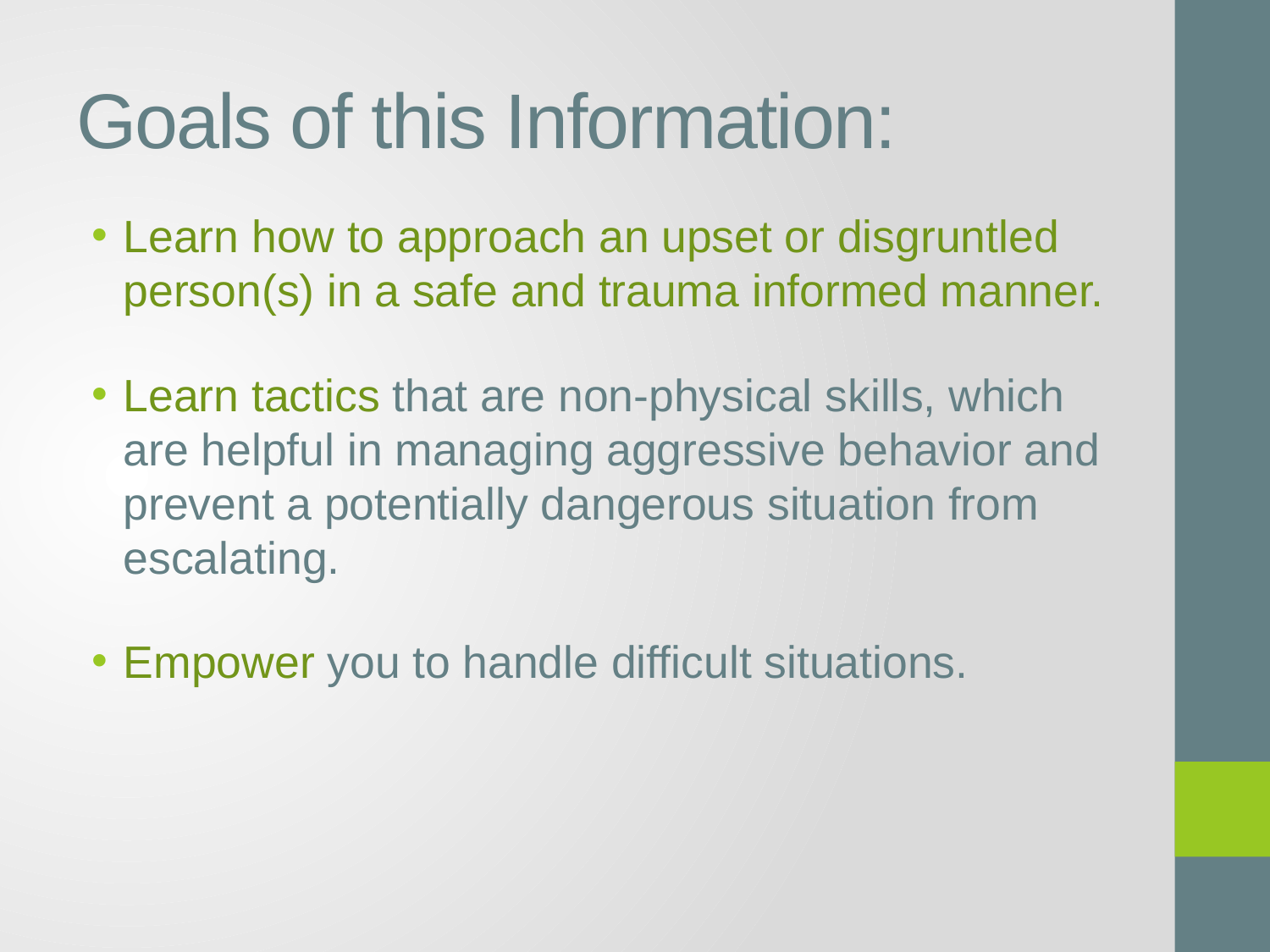

# Goals of this Information:
Learn how to approach an upset or disgruntled person(s) in a safe and trauma informed manner.

Learn tactics that are non-physical skills, which are helpful in managing aggressive behavior and prevent a potentially dangerous situation from escalating.

Empower you to handle difficult situations.